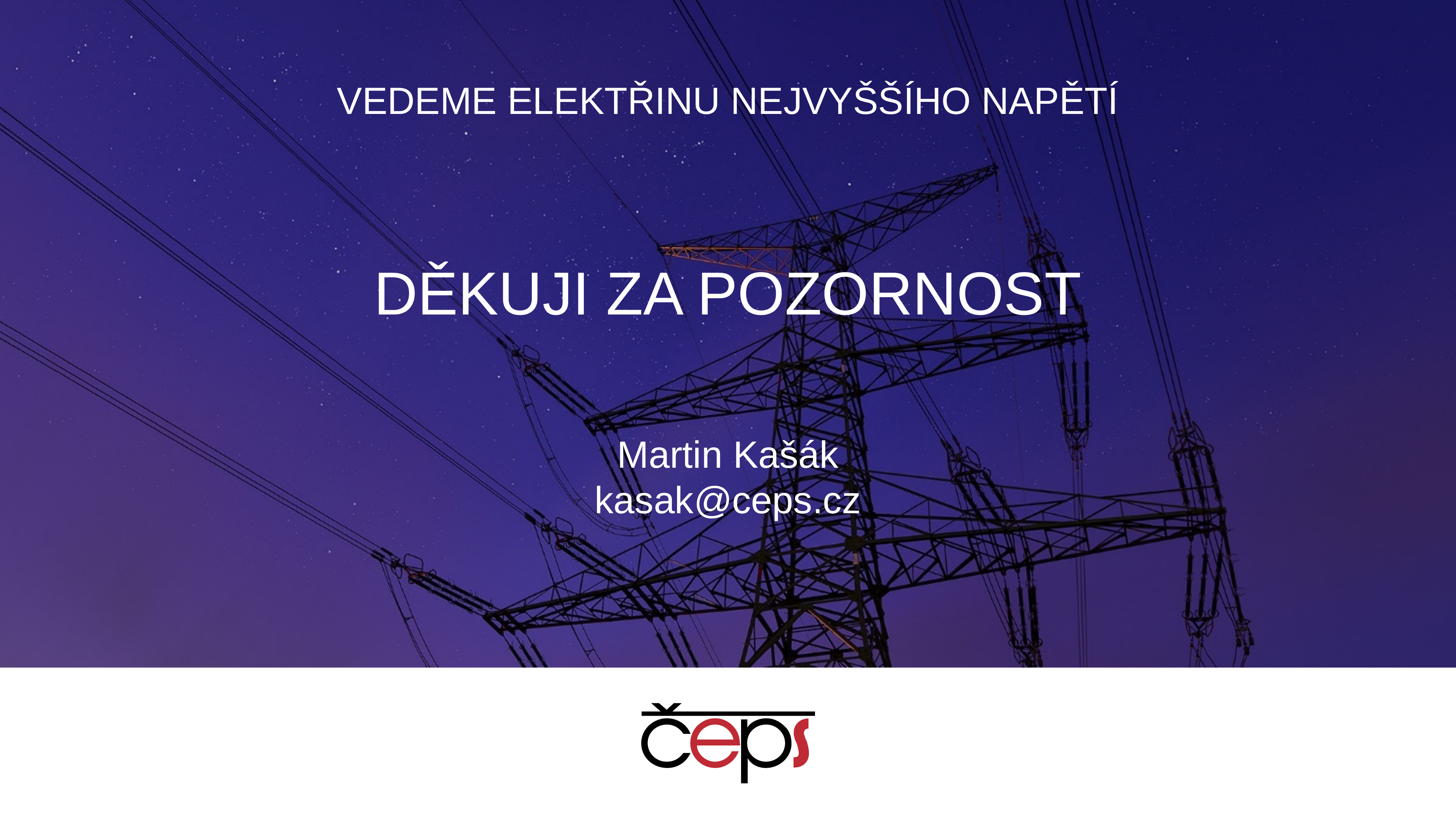

# Děkuji za pozornost
Martin Kašák
kasak@ceps.cz